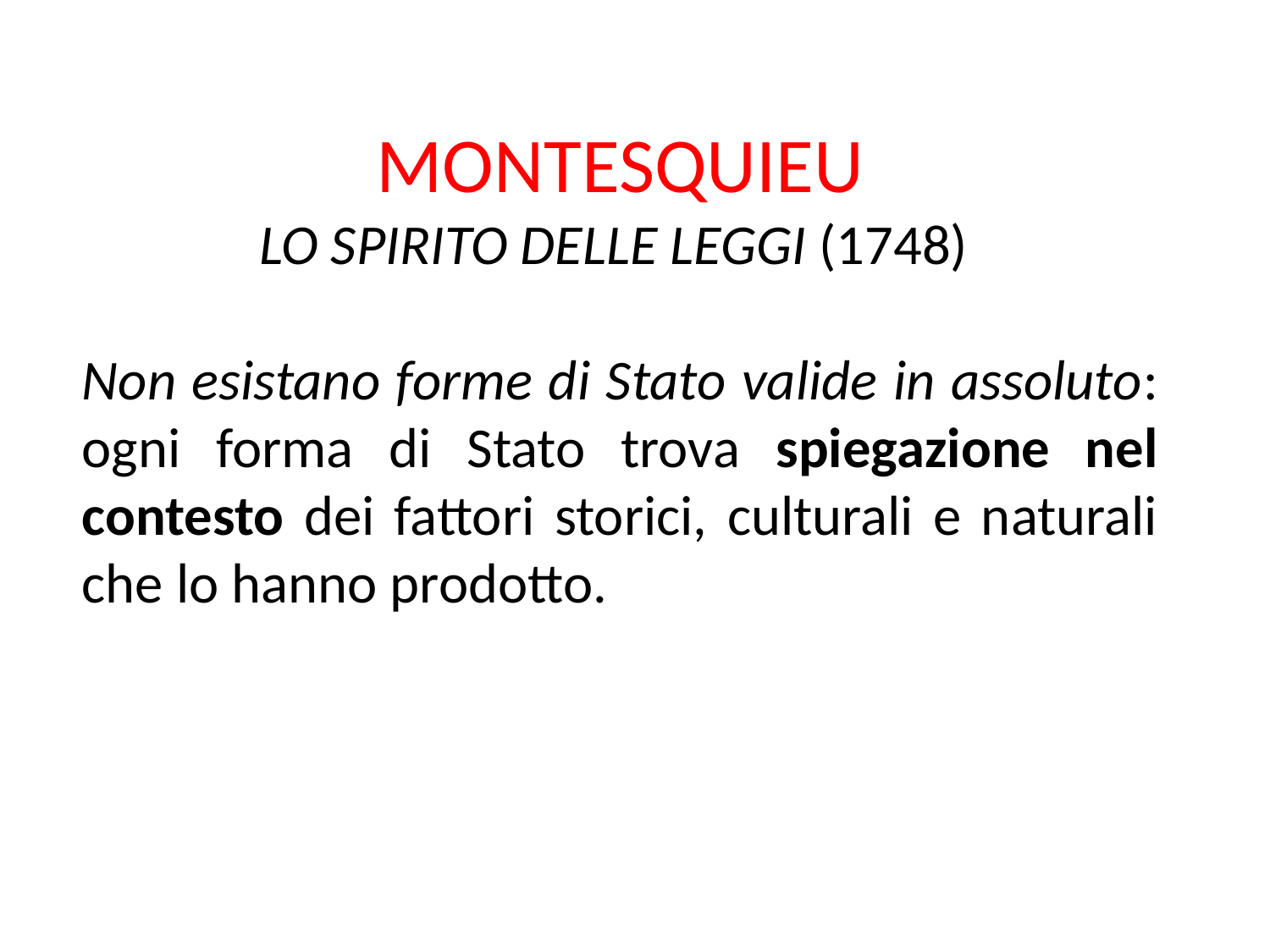

MONTESQUIEU
LO SPIRITO DELLE LEGGI (1748)

Non esistano forme di Stato valide in assoluto: ogni forma di Stato trova spiegazione nel contesto dei fattori storici, culturali e naturali che lo hanno prodotto.